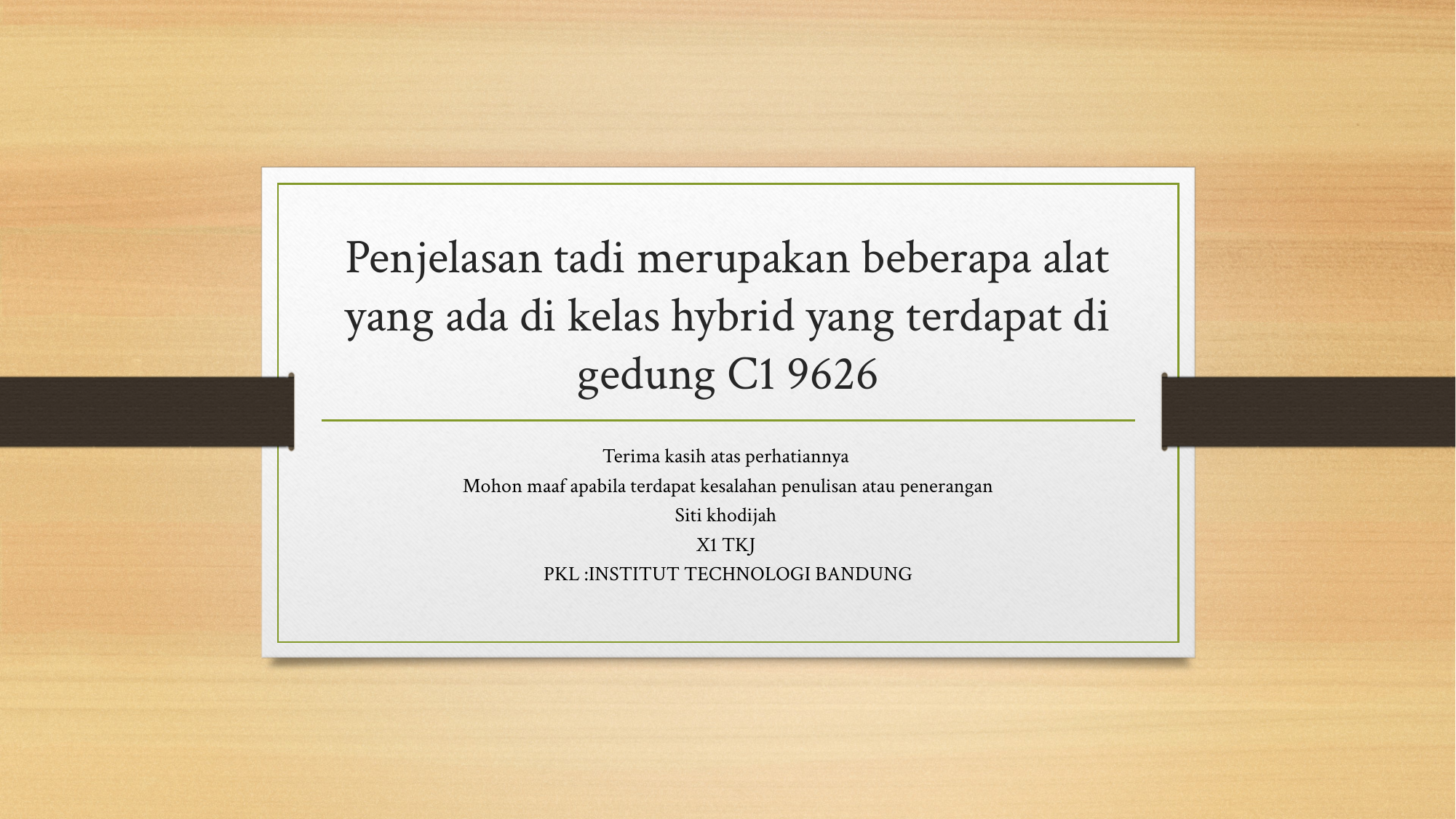

# Penjelasan tadi merupakan beberapa alat yang ada di kelas hybrid yang terdapat di gedung C1 9626
Terima kasih atas perhatiannya
Mohon maaf apabila terdapat kesalahan penulisan atau penerangan
Siti khodijah
X1 TKJ
PKL :INSTITUT TECHNOLOGI BANDUNG